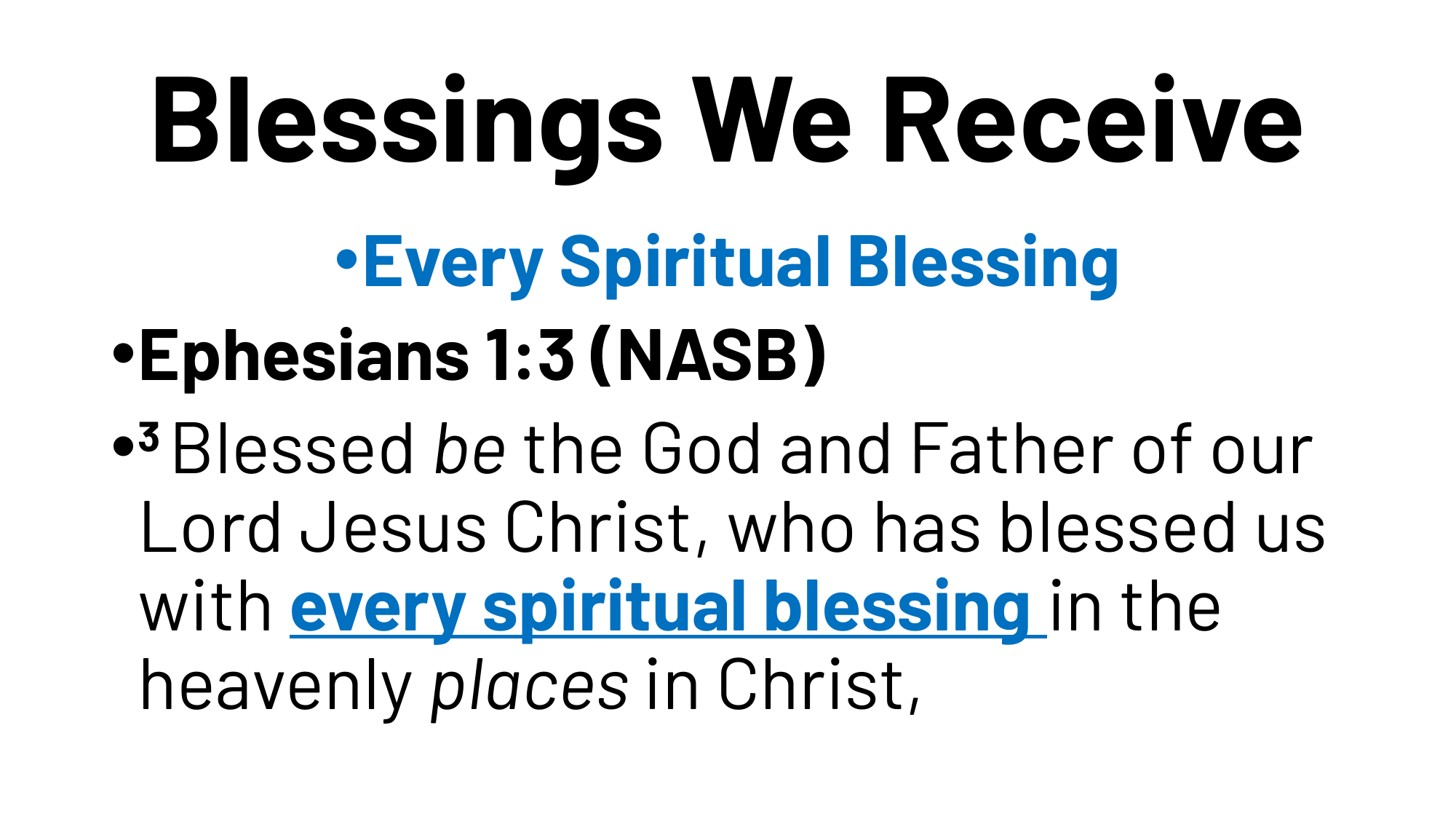

# Blessings We Receive
Every Spiritual Blessing
Ephesians 1:3 (NASB)
3 Blessed be the God and Father of our Lord Jesus Christ, who has blessed us with every spiritual blessing in the heavenly places in Christ,